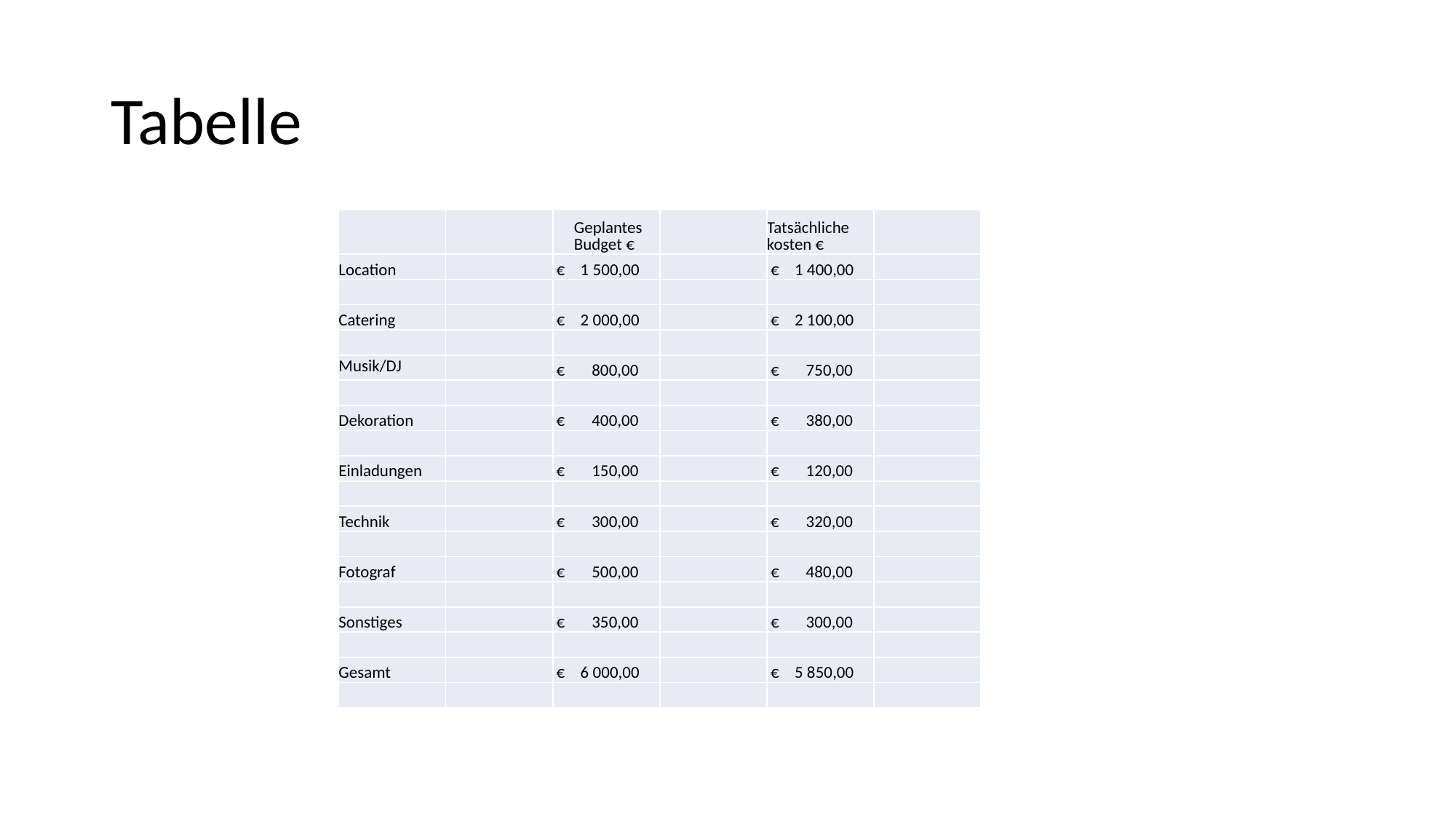

# Tabelle
|  |  | Geplantes Budget € |  | Tatsächliche kosten € |  |
| --- | --- | --- | --- | --- | --- |
| Location |  | € 1 500,00 |  | € 1 400,00 |  |
|  |  |  |  |  |  |
| Catering |  | € 2 000,00 |  | € 2 100,00 |  |
|  |  |  |  |  |  |
| Musik/DJ |  | € 800,00 |  | € 750,00 |  |
|  |  |  |  |  |  |
| Dekoration |  | € 400,00 |  | € 380,00 |  |
|  |  |  |  |  |  |
| Einladungen |  | € 150,00 |  | € 120,00 |  |
|  |  |  |  |  |  |
| Technik |  | € 300,00 |  | € 320,00 |  |
|  |  |  |  |  |  |
| Fotograf |  | € 500,00 |  | € 480,00 |  |
|  |  |  |  |  |  |
| Sonstiges |  | € 350,00 |  | € 300,00 |  |
|  |  |  |  |  |  |
| Gesamt |  | € 6 000,00 |  | € 5 850,00 |  |
|  |  |  |  |  |  |